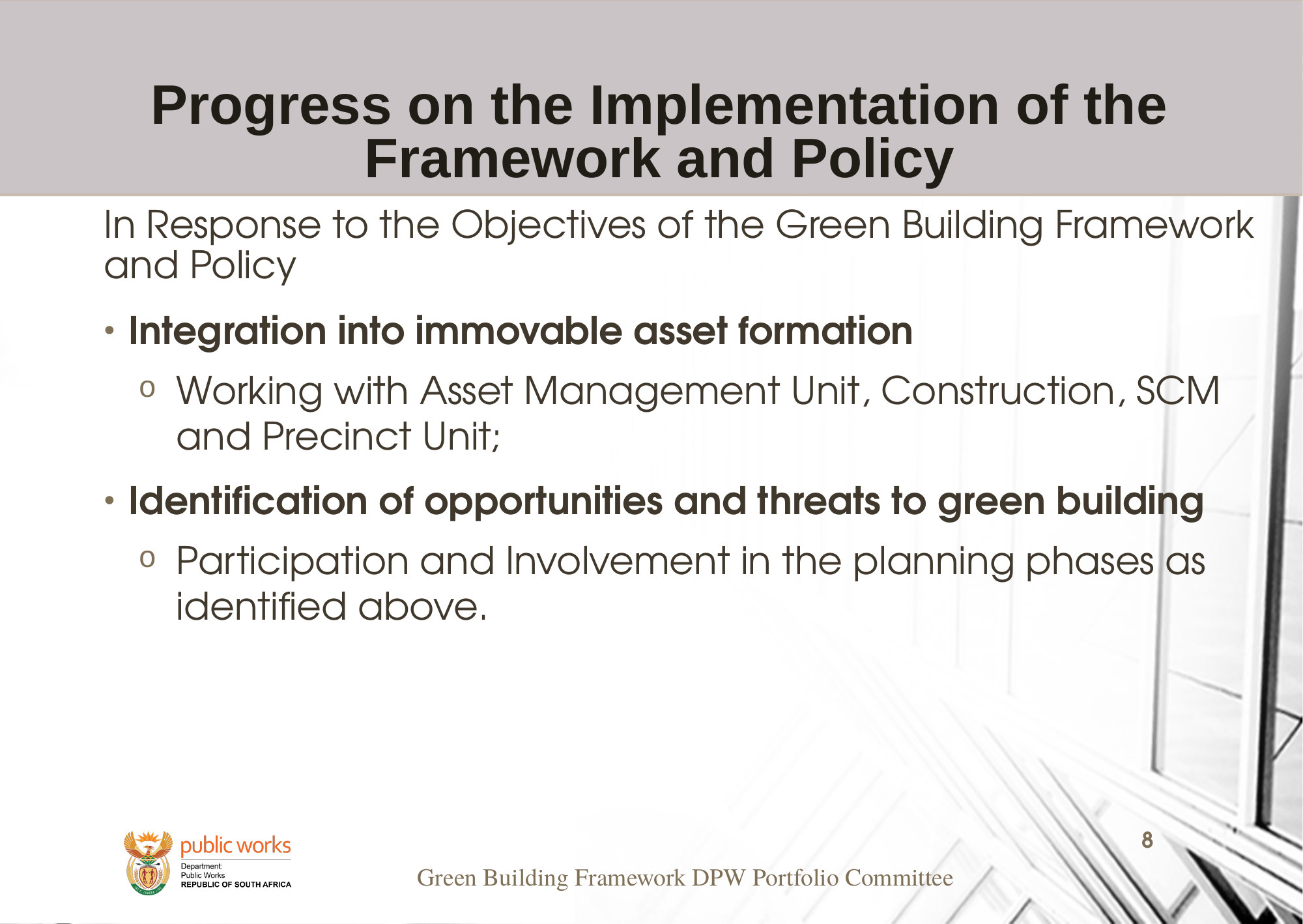

# Progress on the Implementation of the Framework and Policy
In Response to the Objectives of the Green Building Framework and Policy
Integration into immovable asset formation
Working with Asset Management Unit, Construction, SCM and Precinct Unit;
Identification of opportunities and threats to green building
Participation and Involvement in the planning phases as identified above.

Green Building Framework DPW Portfolio Committee